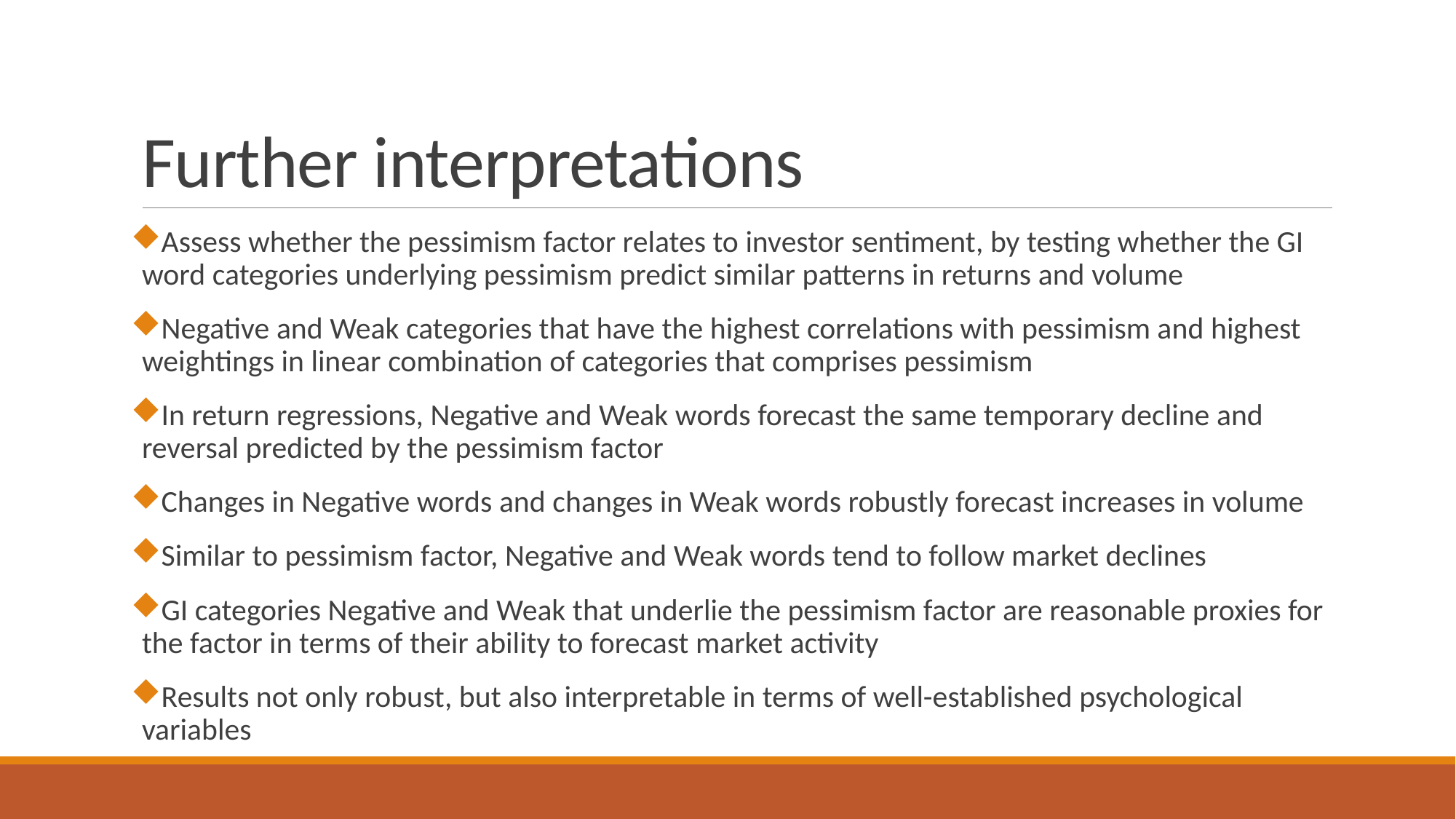

# Further interpretations
Assess whether the pessimism factor relates to investor sentiment, by testing whether the GI word categories underlying pessimism predict similar patterns in returns and volume
Negative and Weak categories that have the highest correlations with pessimism and highest weightings in linear combination of categories that comprises pessimism
In return regressions, Negative and Weak words forecast the same temporary decline and reversal predicted by the pessimism factor
Changes in Negative words and changes in Weak words robustly forecast increases in volume
Similar to pessimism factor, Negative and Weak words tend to follow market declines
GI categories Negative and Weak that underlie the pessimism factor are reasonable proxies for the factor in terms of their ability to forecast market activity
Results not only robust, but also interpretable in terms of well-established psychological variables